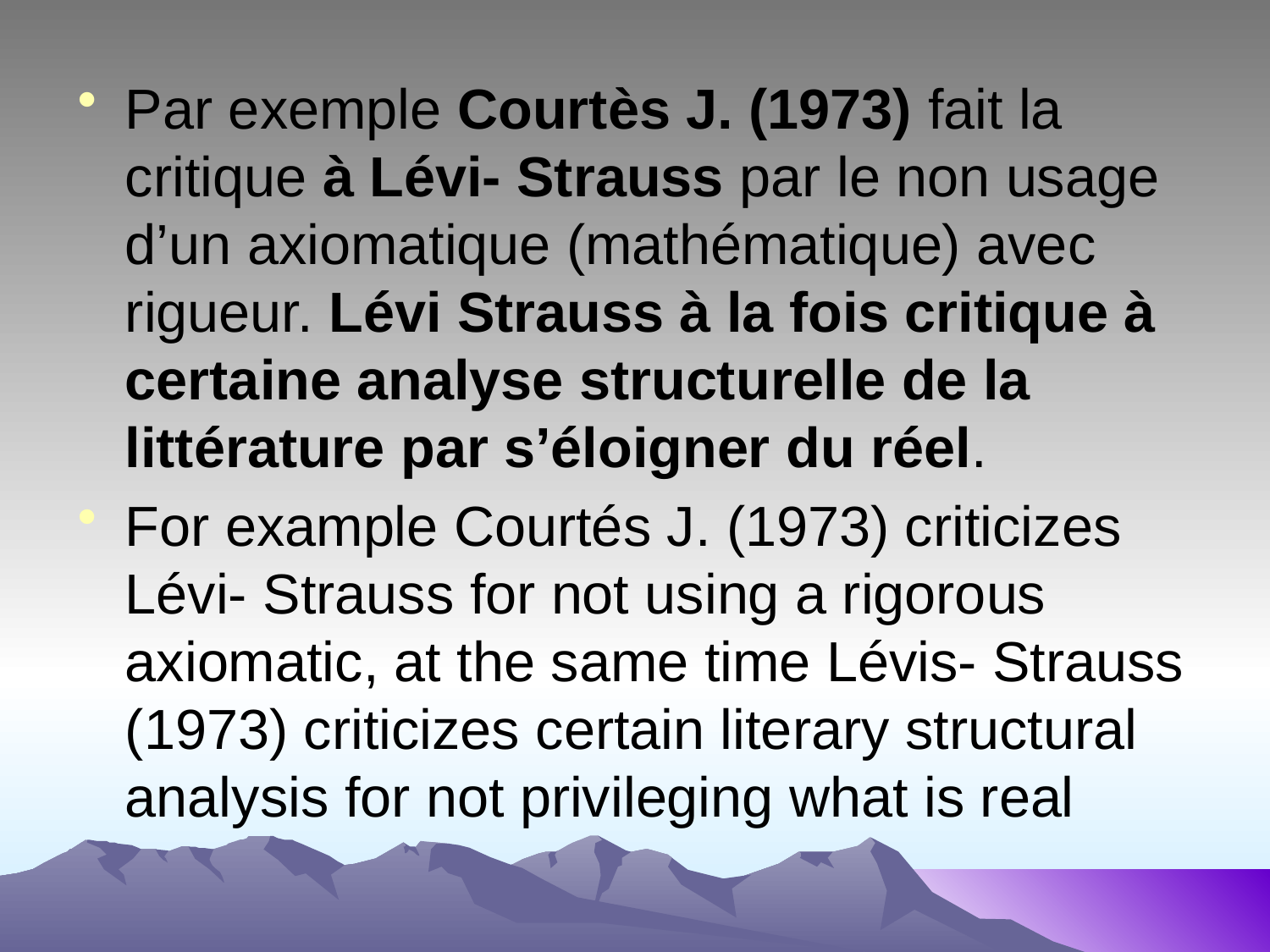

Par exemple Courtès J. (1973) fait la critique à Lévi- Strauss par le non usage d’un axiomatique (mathématique) avec rigueur. Lévi Strauss à la fois critique à certaine analyse structurelle de la littérature par s’éloigner du réel.
For example Courtés J. (1973) criticizes Lévi- Strauss for not using a rigorous axiomatic, at the same time Lévis- Strauss (1973) criticizes certain literary structural analysis for not privileging what is real